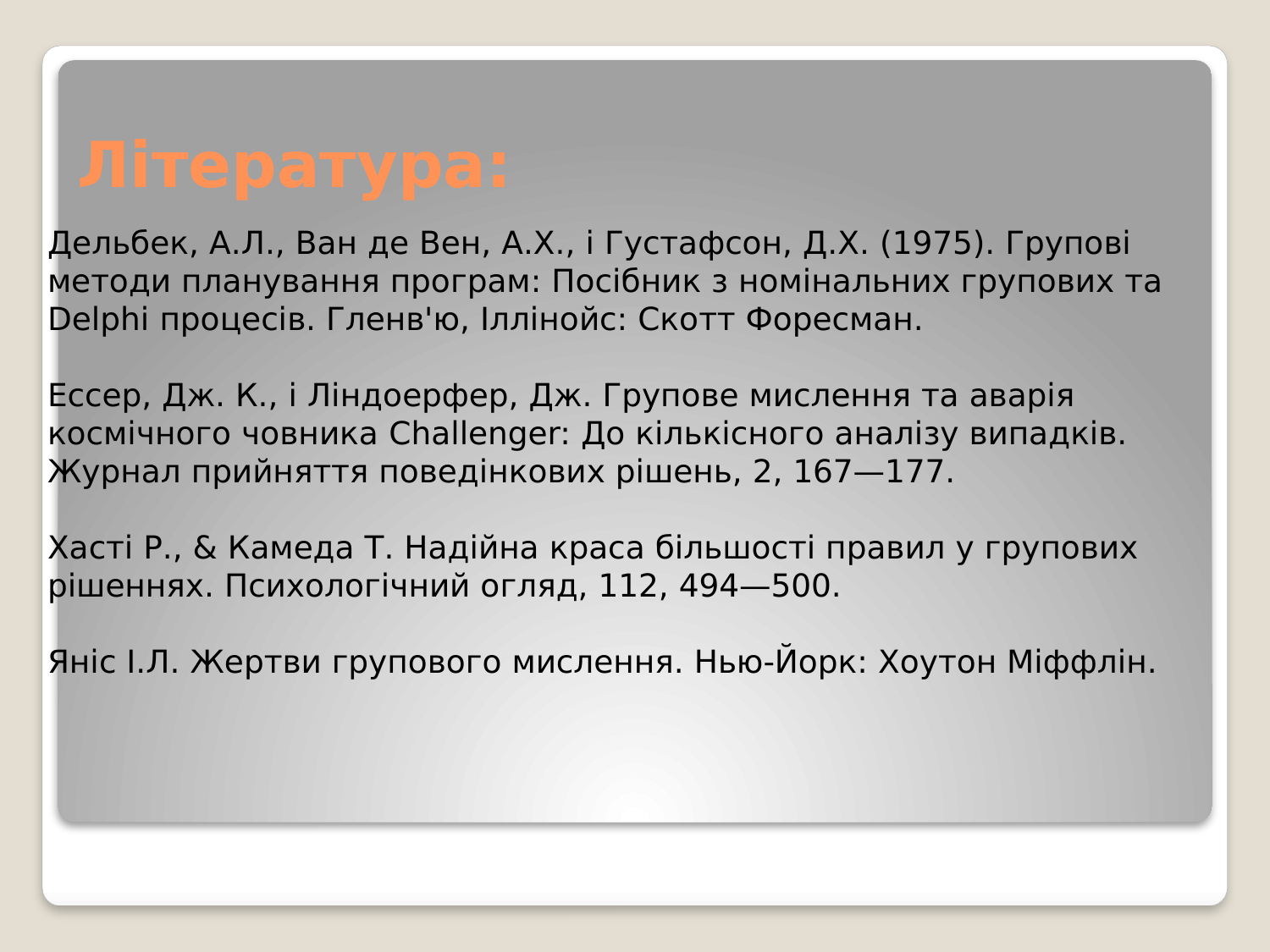

# Література:
Дельбек, А.Л., Ван де Вен, А.Х., і Густафсон, Д.Х. (1975). Групові методи планування програм: Посібник з номінальних групових та Delphi процесів. Гленв'ю, Іллінойс: Скотт Форесман.

Ессер, Дж. К., і Ліндоерфер, Дж. Групове мислення та аварія космічного човника Challenger: До кількісного аналізу випадків. Журнал прийняття поведінкових рішень, 2, 167—177.

Хасті Р., & Камеда Т. Надійна краса більшості правил у групових рішеннях. Психологічний огляд, 112, 494—500.

Яніс І.Л. Жертви групового мислення. Нью-Йорк: Хоутон Міффлін.